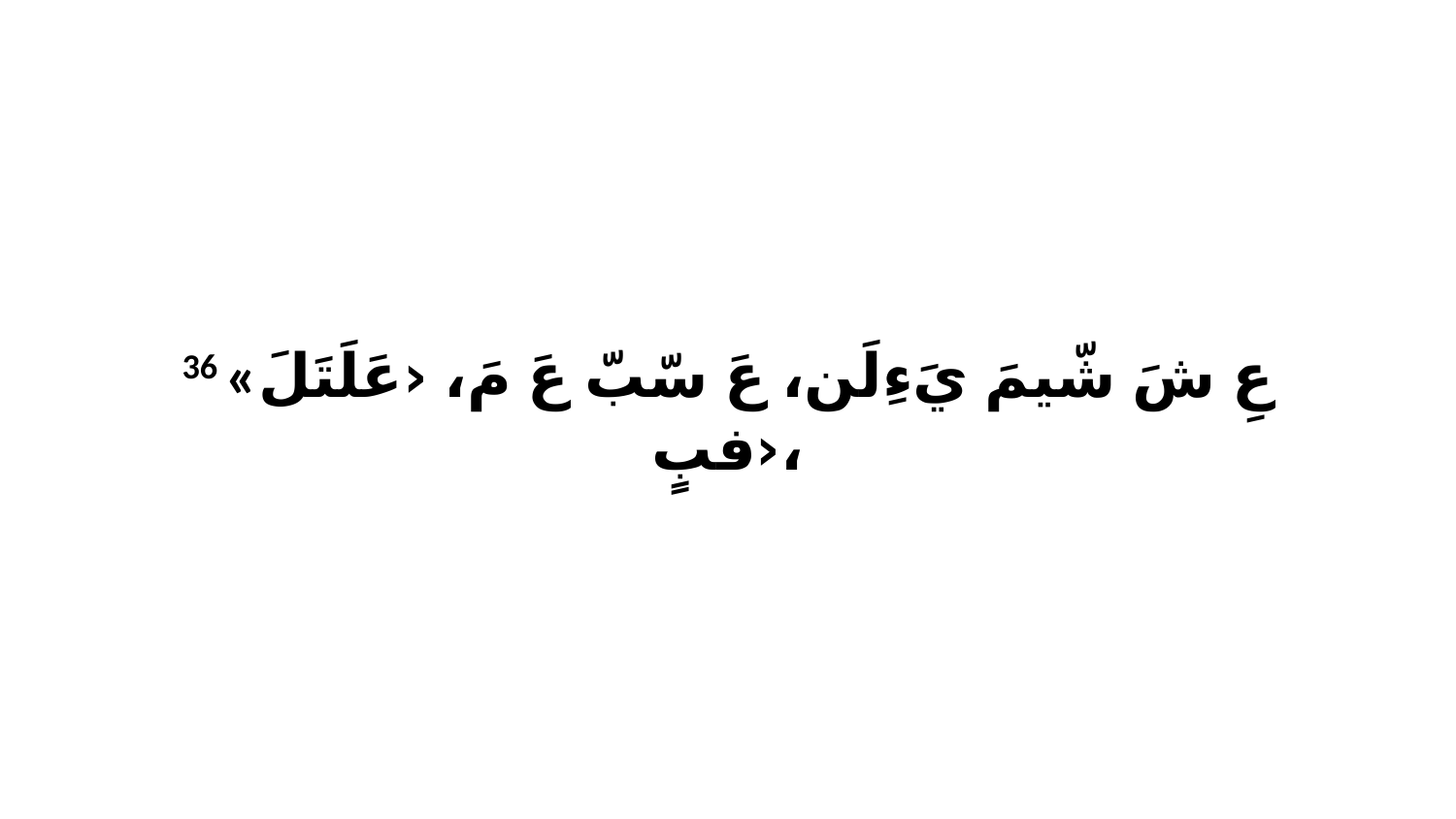

36 «عِ شَ شّيمَ يَءِلَن، عَ سّبّ عَ مَ، ‹عَلَتَلَ فبٍ›،